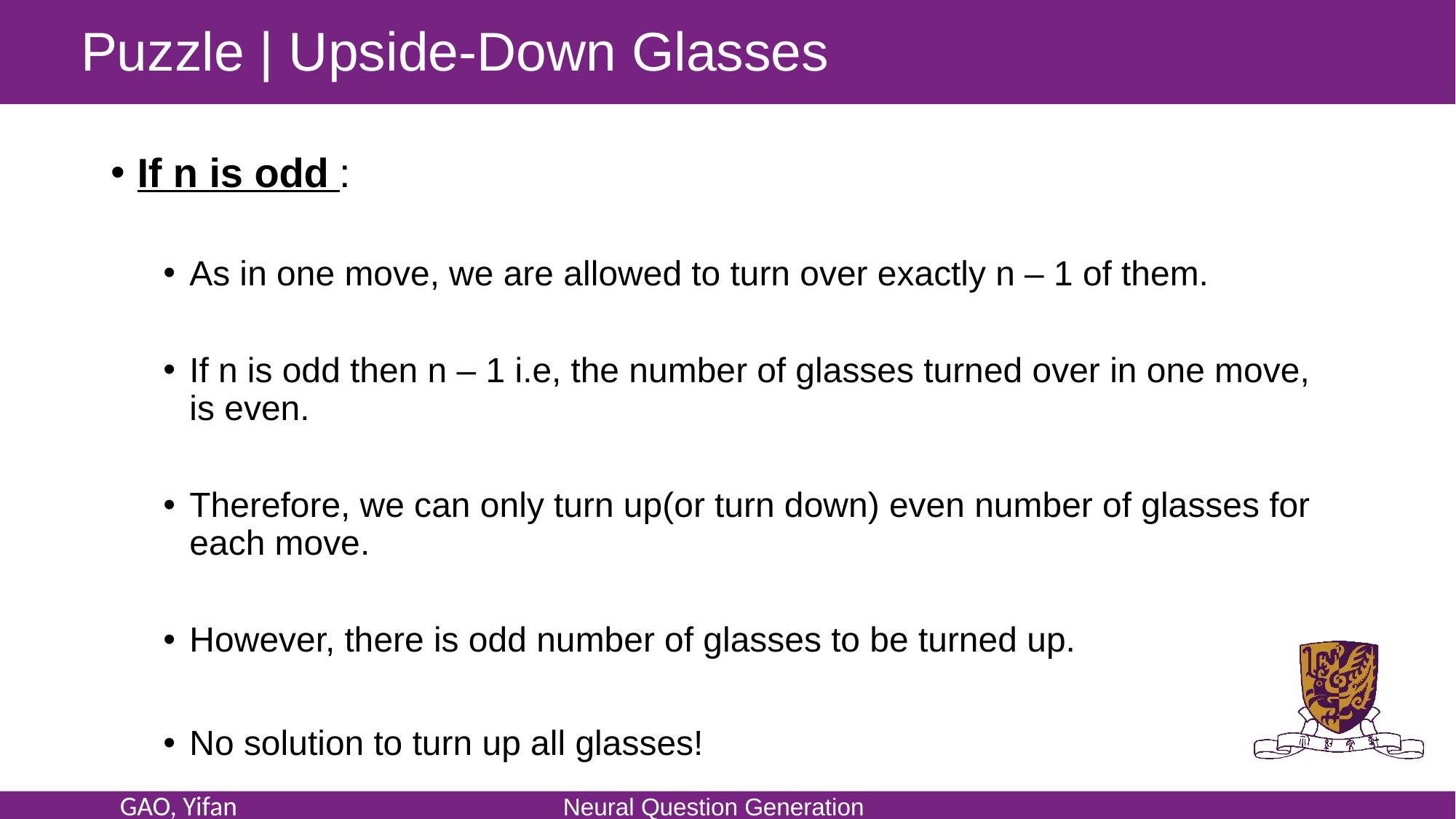

# Puzzle | Upside-Down Glasses
If n is odd :

As in one move, we are allowed to turn over exactly n – 1 of them.

If n is odd then n – 1 i.e, the number of glasses turned over in one move, is even.

Therefore, we can only turn up(or turn down) even number of glasses for each move.

However, there is odd number of glasses to be turned up.

No solution to turn up all glasses!